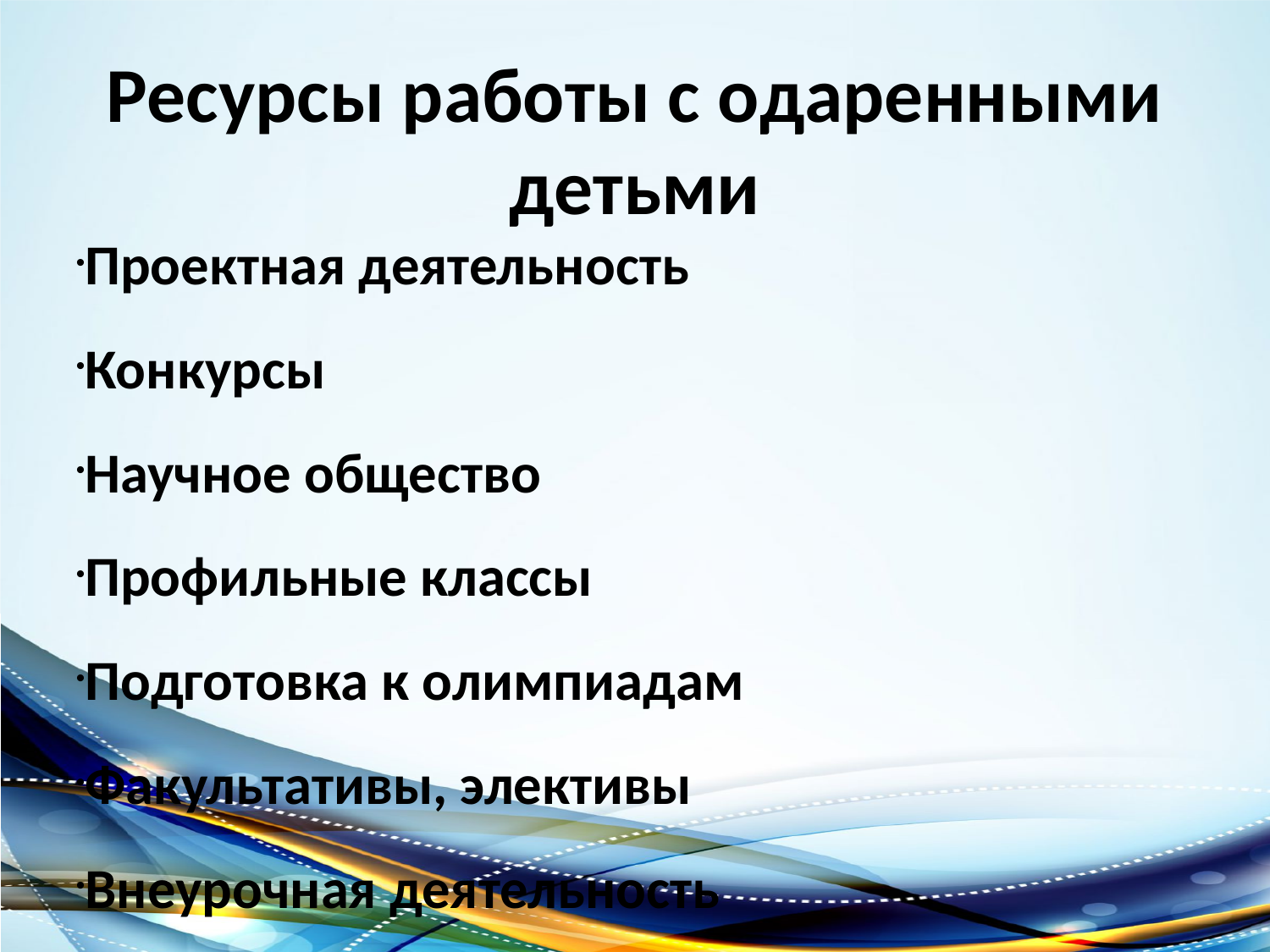

Ресурсы работы с одаренными детьми
Проектная деятельность
Конкурсы
Научное общество
Профильные классы
Подготовка к олимпиадам
Факультативы, элективы
Внеурочная деятельность
Предметные недели
Семья